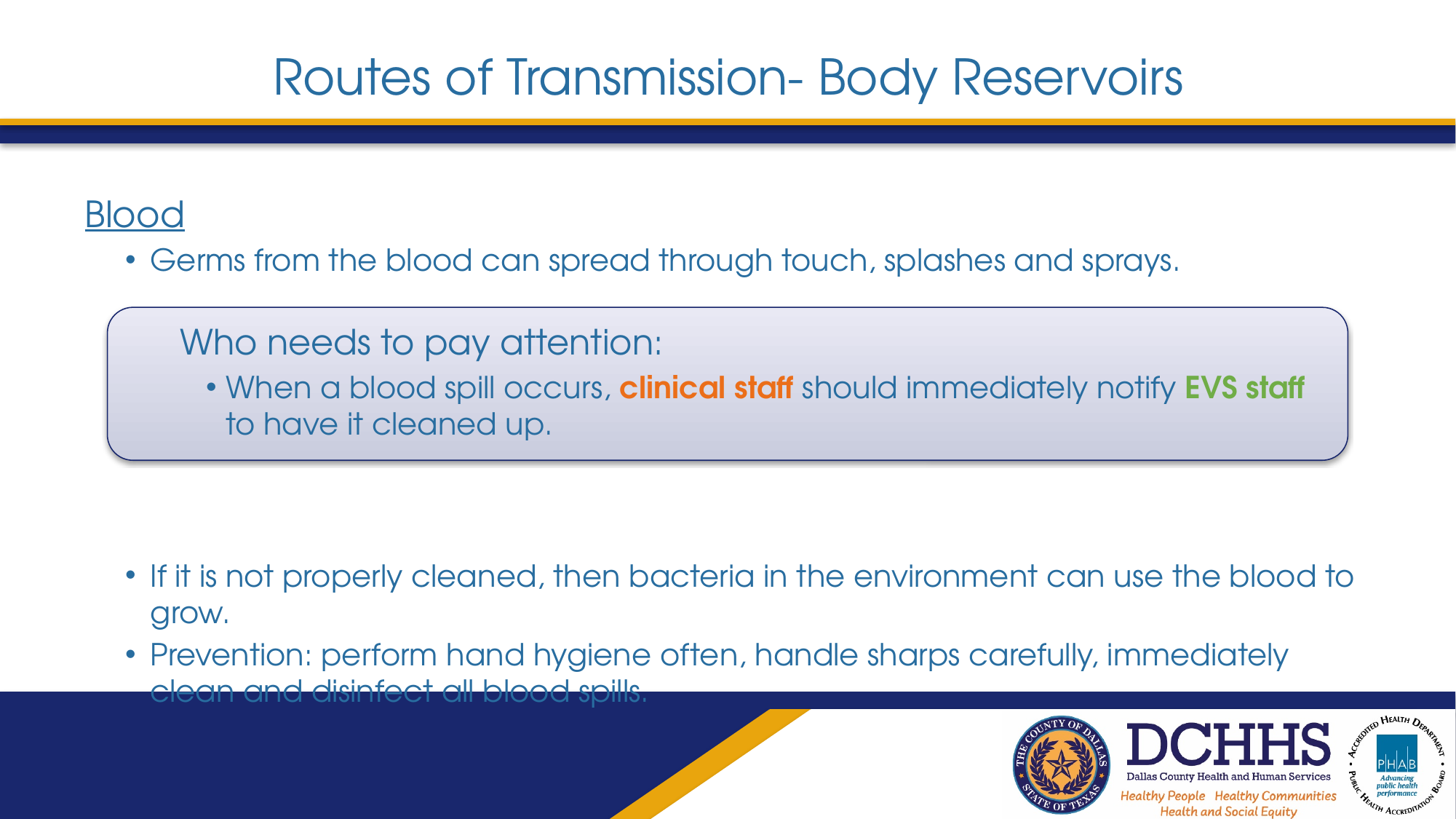

# Routes of Transmission- Body Reservoirs
Blood
Germs from the blood can spread through touch, splashes and sprays.

If it is not properly cleaned, then bacteria in the environment can use the blood to grow.
Prevention: perform hand hygiene often, handle sharps carefully, immediately clean and disinfect all blood spills.
Who needs to pay attention:
When a blood spill occurs, clinical staff should immediately notify EVS staff to have it cleaned up.